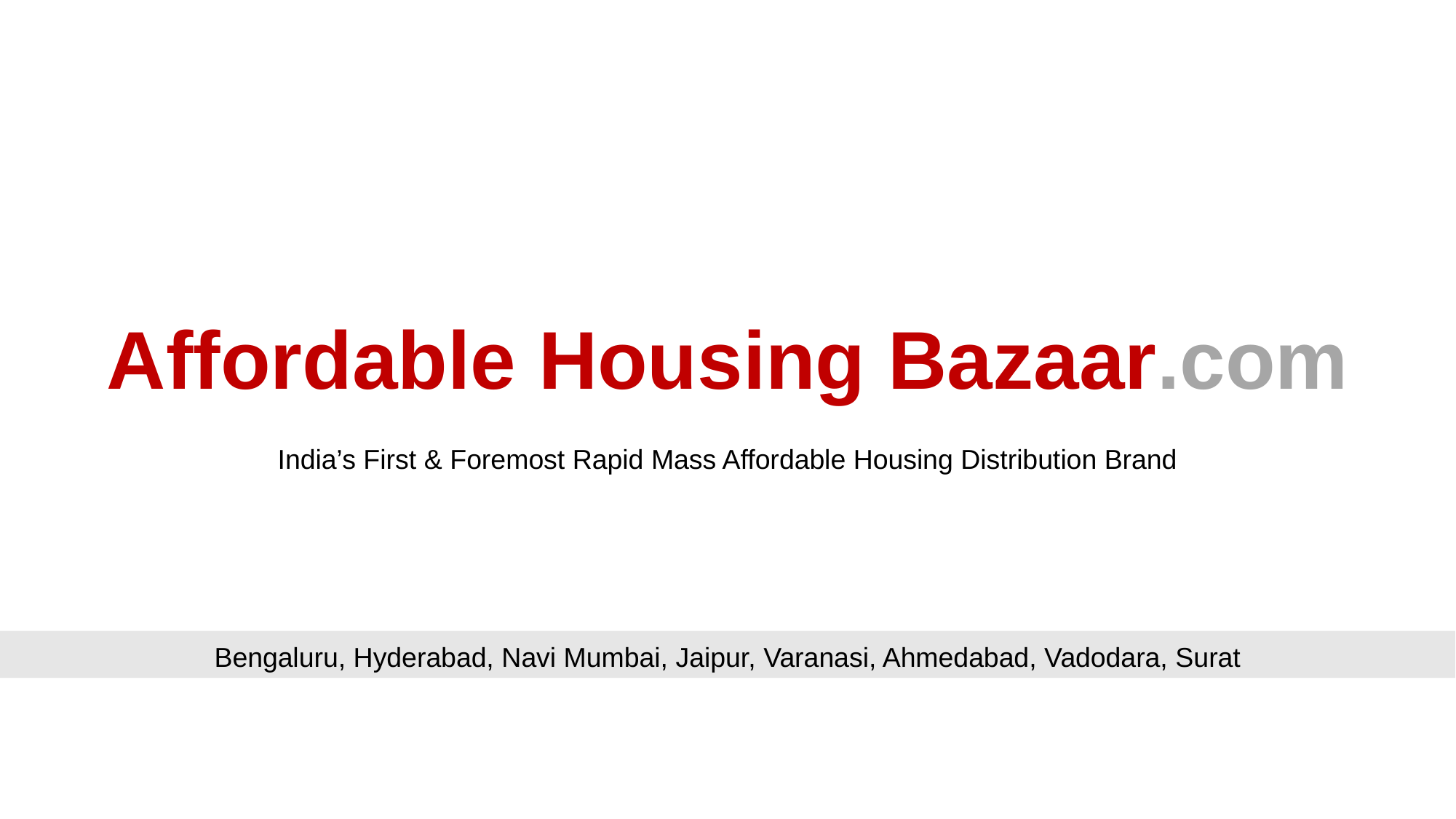

# Affordable Housing Bazaar.com
India’s First & Foremost Rapid Mass Affordable Housing Distribution Brand
Bengaluru, Hyderabad, Navi Mumbai, Jaipur, Varanasi, Ahmedabad, Vadodara, Surat